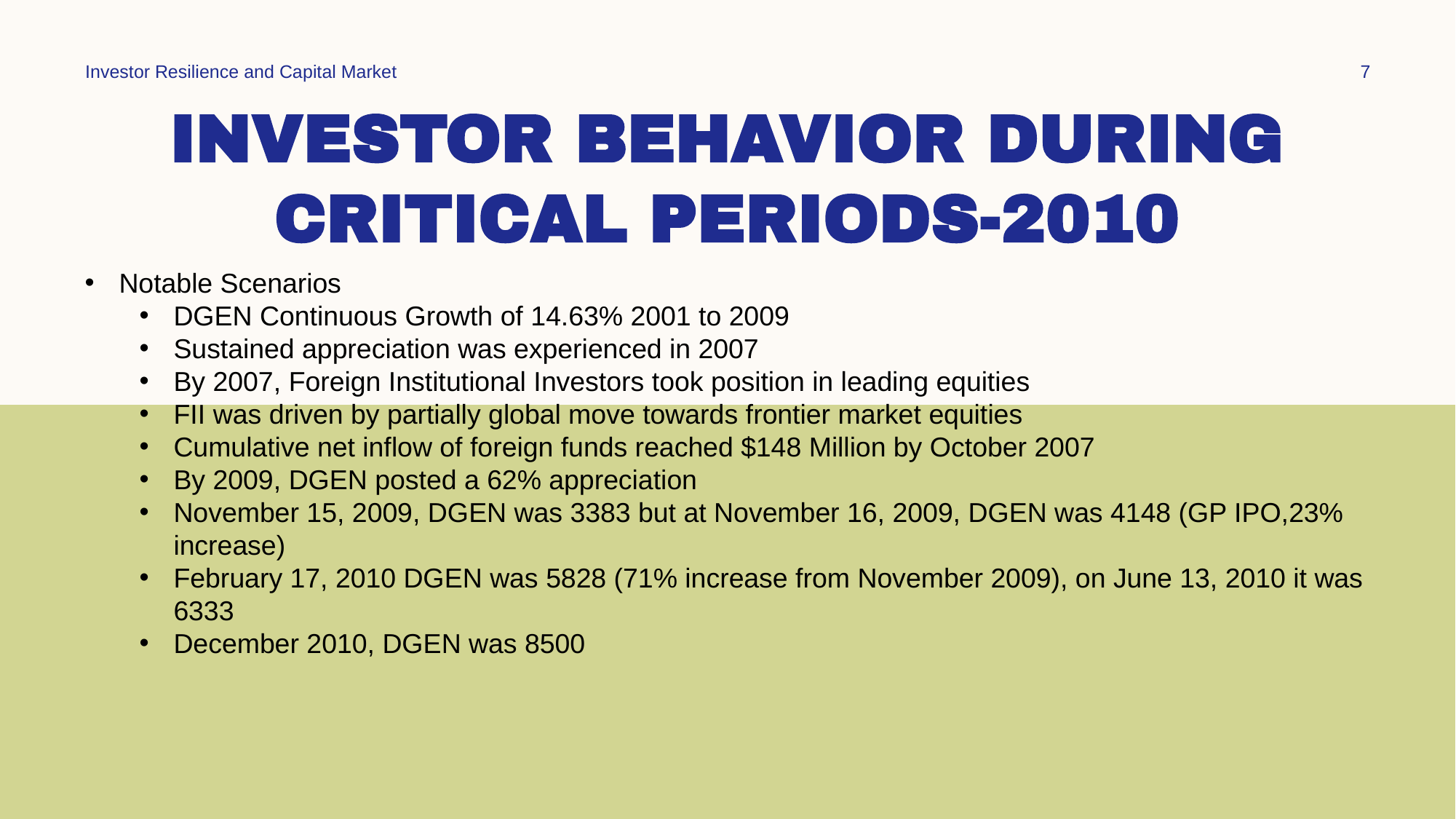

Investor Resilience and Capital Market
7
# Investor Behavior during critical periods-2010
Notable Scenarios
DGEN Continuous Growth of 14.63% 2001 to 2009
Sustained appreciation was experienced in 2007
By 2007, Foreign Institutional Investors took position in leading equities
FII was driven by partially global move towards frontier market equities
Cumulative net inflow of foreign funds reached $148 Million by October 2007
By 2009, DGEN posted a 62% appreciation
November 15, 2009, DGEN was 3383 but at November 16, 2009, DGEN was 4148 (GP IPO,23% increase)
February 17, 2010 DGEN was 5828 (71% increase from November 2009), on June 13, 2010 it was 6333
December 2010, DGEN was 8500